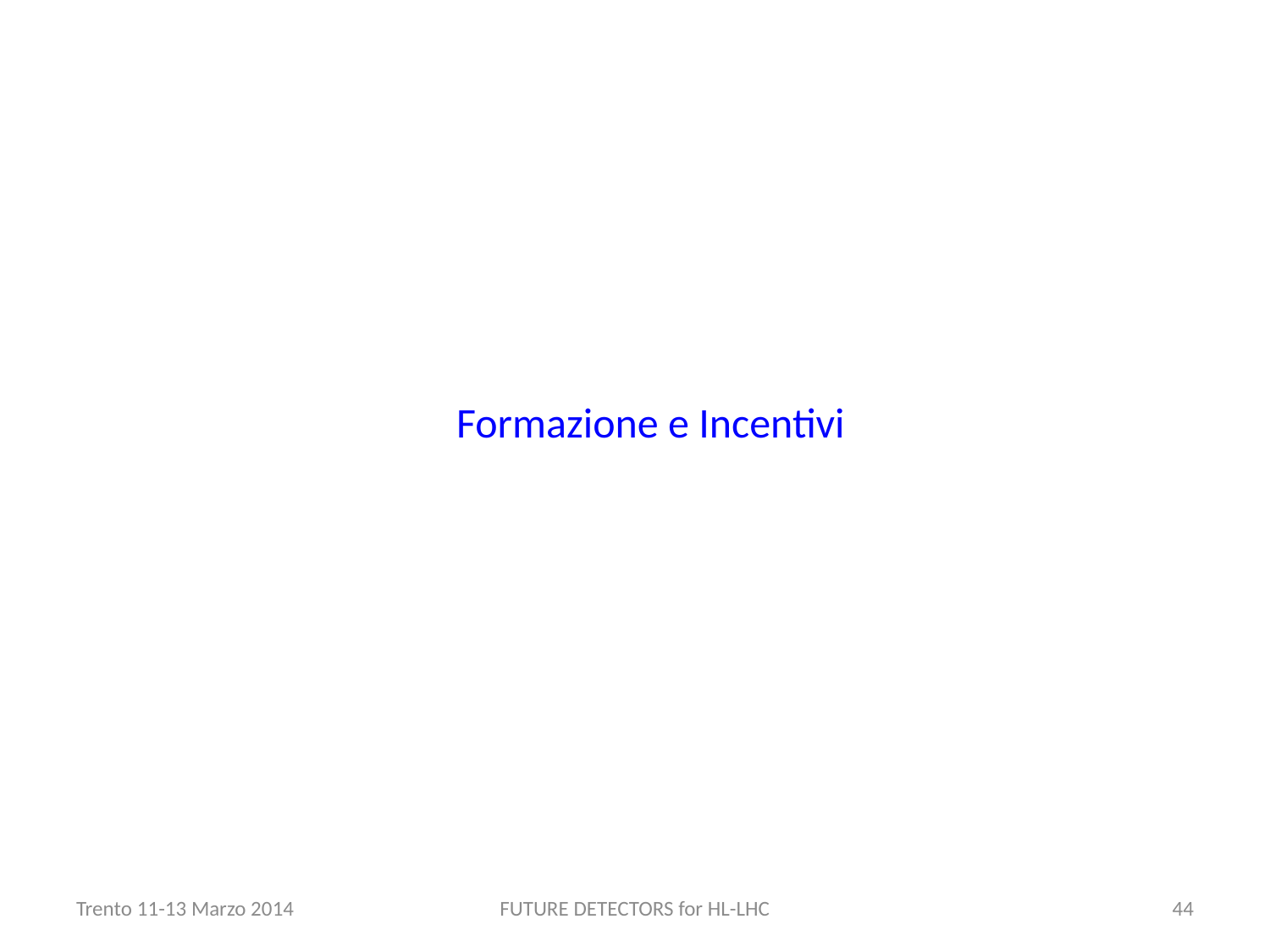

# Formazione e Incentivi
Trento 11-13 Marzo 2014
FUTURE DETECTORS for HL-LHC
44